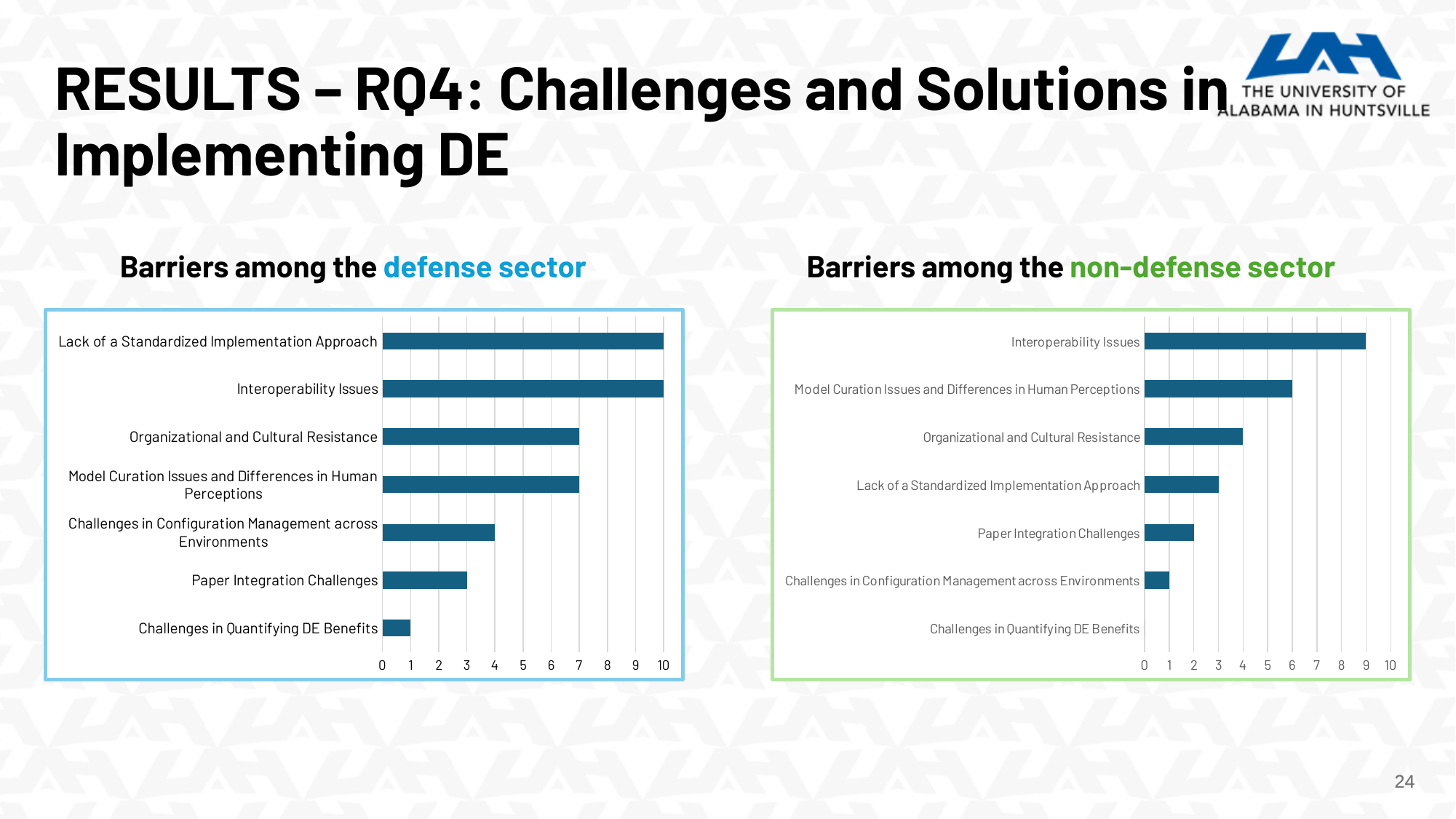

RESULTS – RQ4: Challenges and Solutions in Implementing DE

Barriers among the defense sector
Barriers among the non-defense sector

### Chart

| Category |  |
|---|---|
| Challenges in Quantifying DE Benefits | 1.0 |
| Paper Integration Challenges | 3.0 |
| Challenges in Configuration Management across Environments | 4.0 |
| Model Curation Issues and Differences in Human Perceptions | 7.0 |
| Organizational and Cultural Resistance | 7.0 |
| Interoperability Issues | 10.0 |
| Lack of a Standardized Implementation Approach | 10.0 |

### Chart

| Category |  |
|---|---|
| Challenges in Quantifying DE Benefits | 0.0 |
| Challenges in Configuration Management across Environments | 1.0 |
| Paper Integration Challenges | 2.0 |
| Lack of a Standardized Implementation Approach | 3.0 |
| Organizational and Cultural Resistance | 4.0 |
| Model Curation Issues and Differences in Human Perceptions | 6.0 |
| Interoperability Issues | 9.0 |